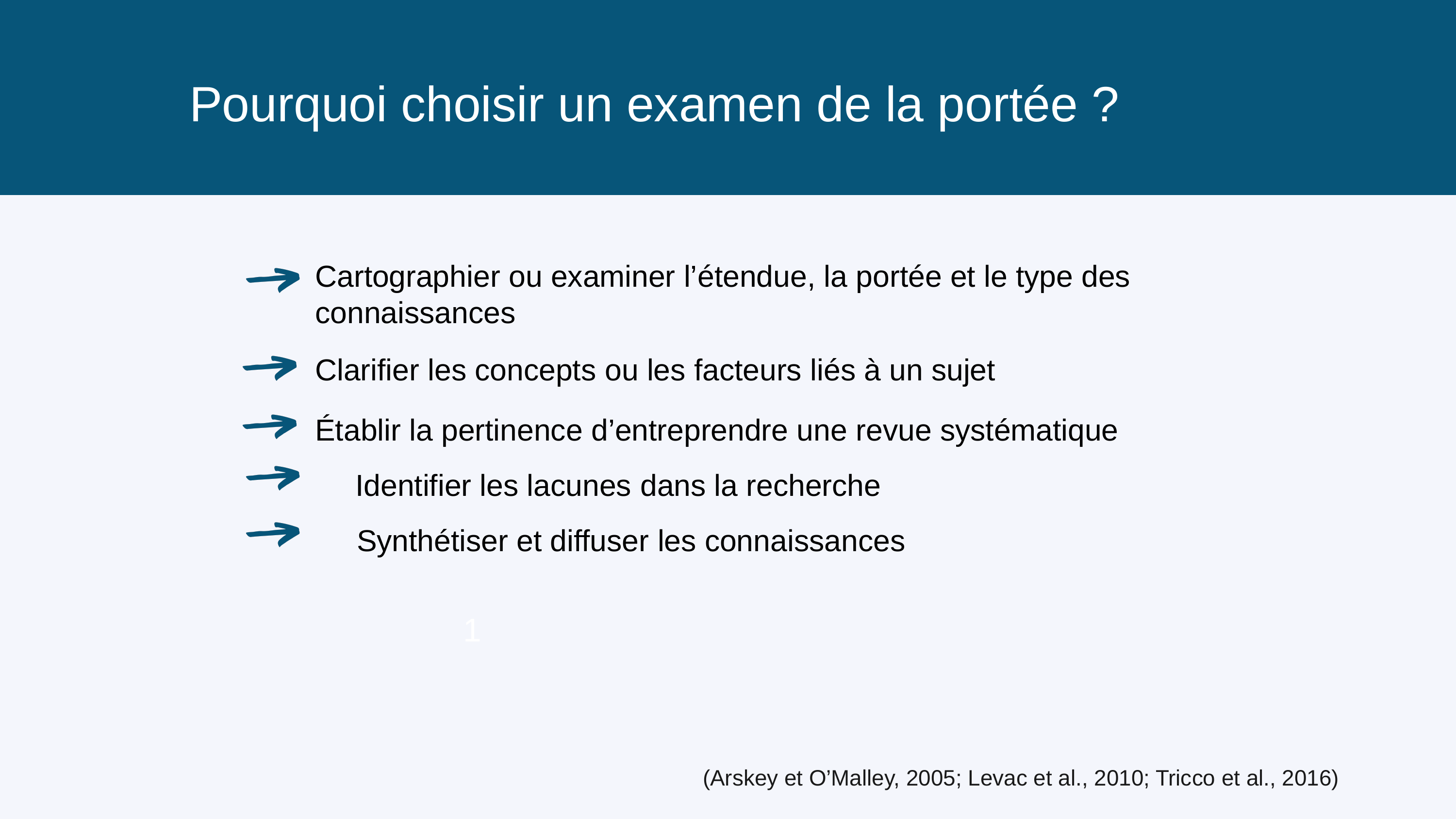

Pourquoi choisir un examen de la portée ?
Cartographier ou examiner l’étendue, la portée et le type des connaissances

Clarifier les concepts ou les facteurs liés à un sujet

Établir la pertinence d’entreprendre une revue systématique

Identifier les lacunes dans la recherche

Synthétiser et diffuser les connaissances

1
(Arskey et O’Malley, 2005; Levac et al., 2010; Tricco et al., 2016)